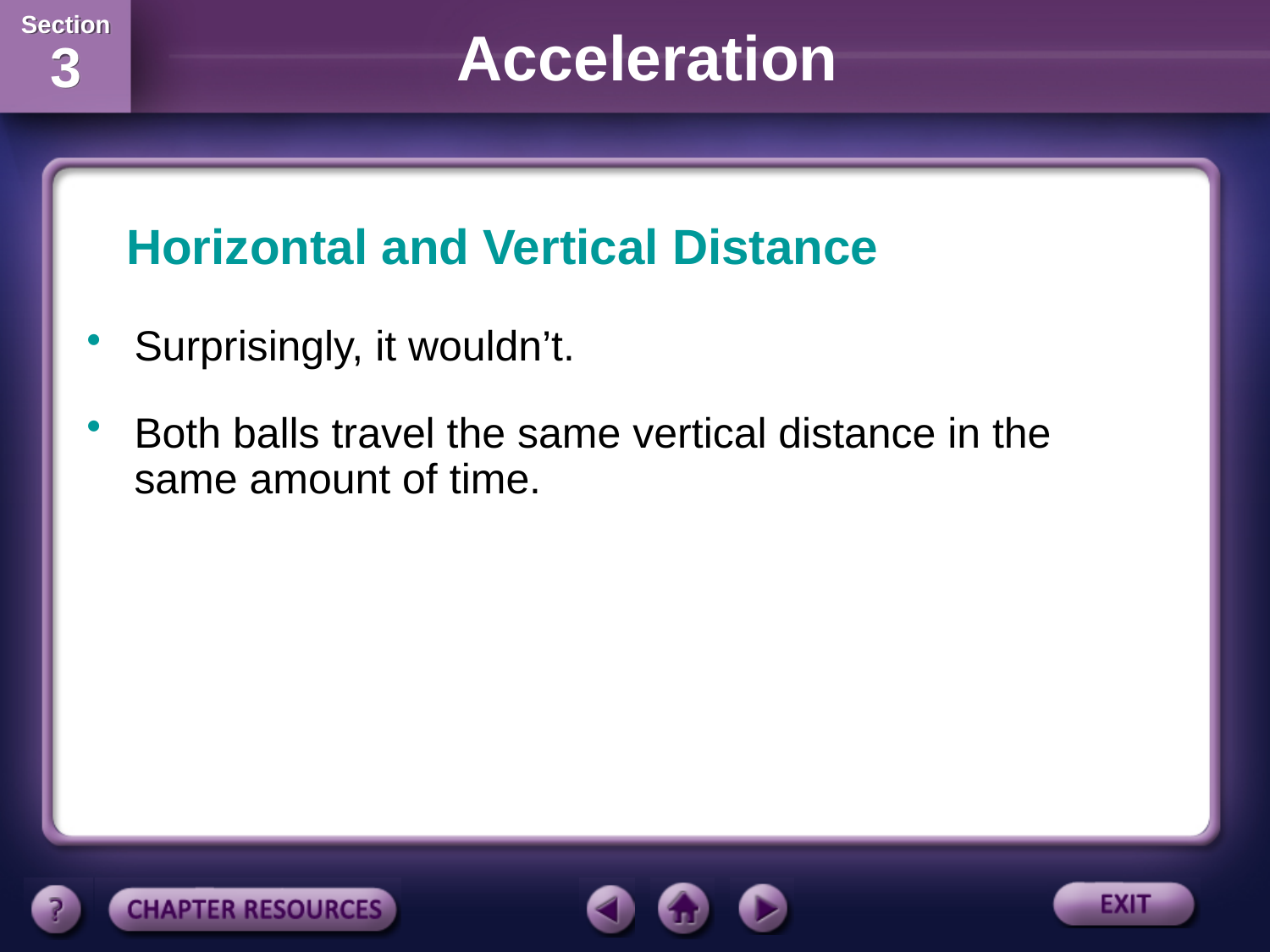

Horizontal and Vertical Distance
Surprisingly, it wouldn’t.
Both balls travel the same vertical distance in the same amount of time.